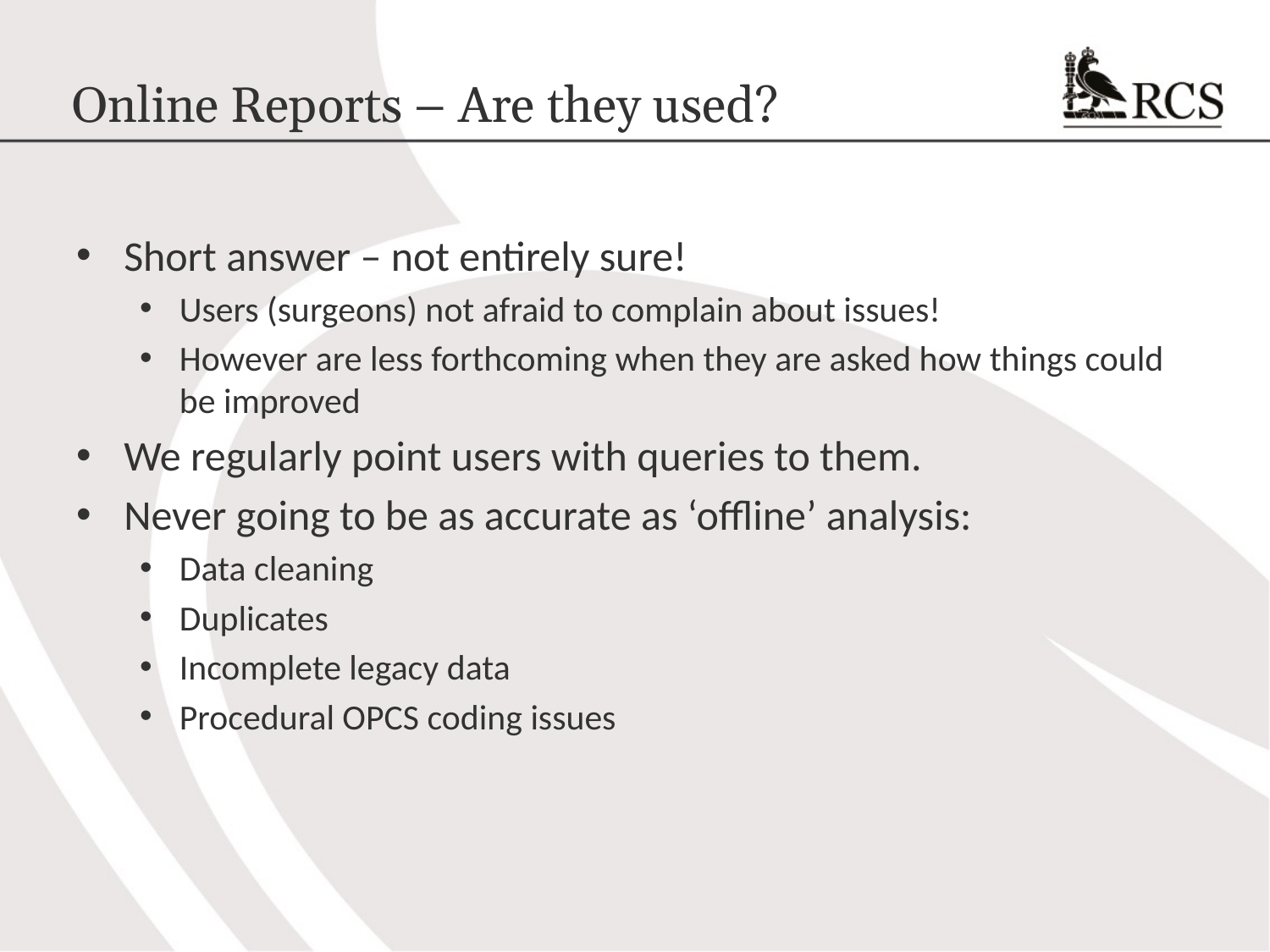

# Online Reports – Are they used?
Short answer – not entirely sure!
Users (surgeons) not afraid to complain about issues!
However are less forthcoming when they are asked how things could be improved
We regularly point users with queries to them.
Never going to be as accurate as ‘offline’ analysis:
Data cleaning
Duplicates
Incomplete legacy data
Procedural OPCS coding issues